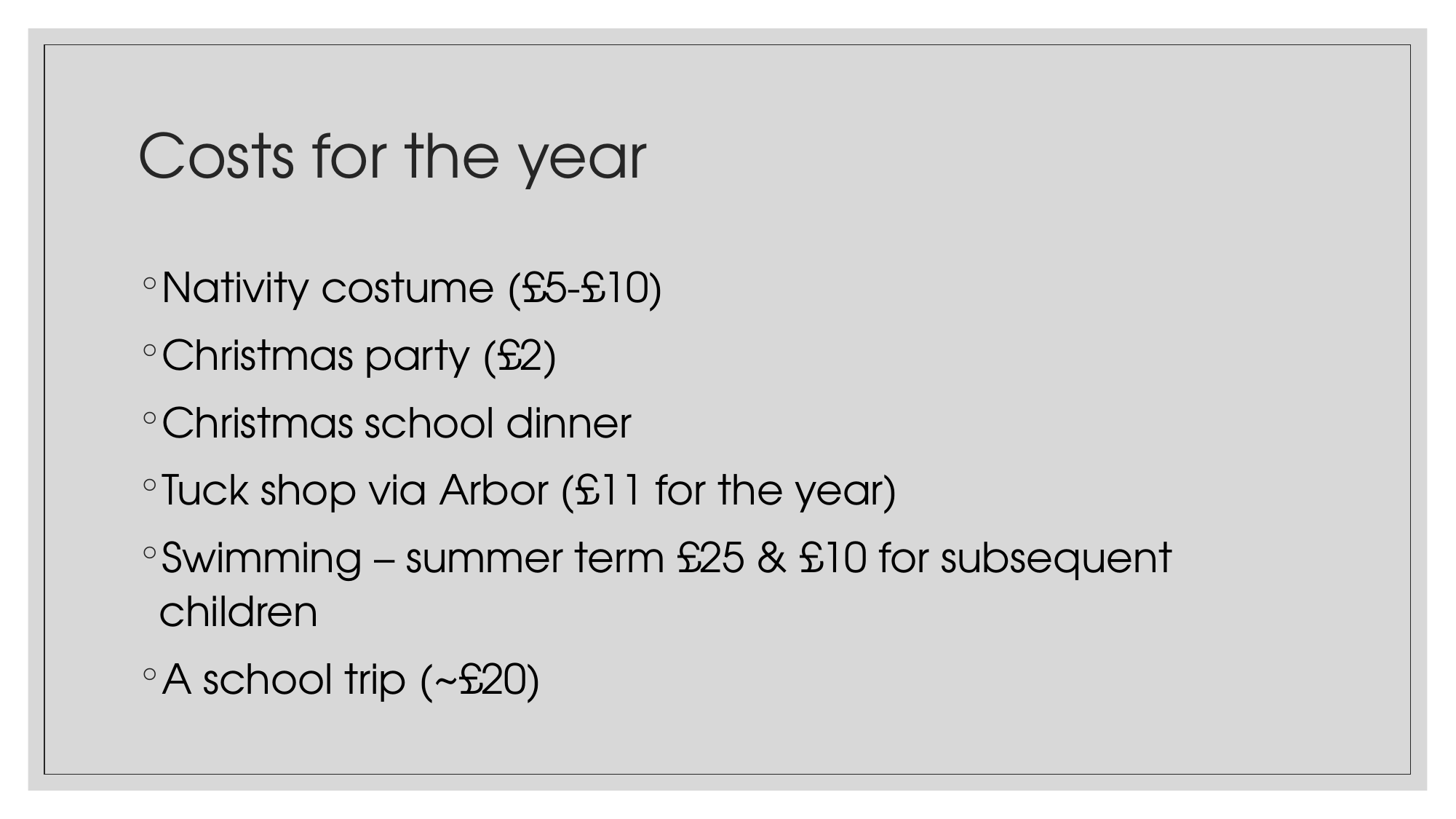

# Costs for the year
Nativity costume (£5-£10)
Christmas party (£2)
Christmas school dinner
Tuck shop via Arbor (£11 for the year)
Swimming – summer term £25 & £10 for subsequent children
A school trip (~£20)